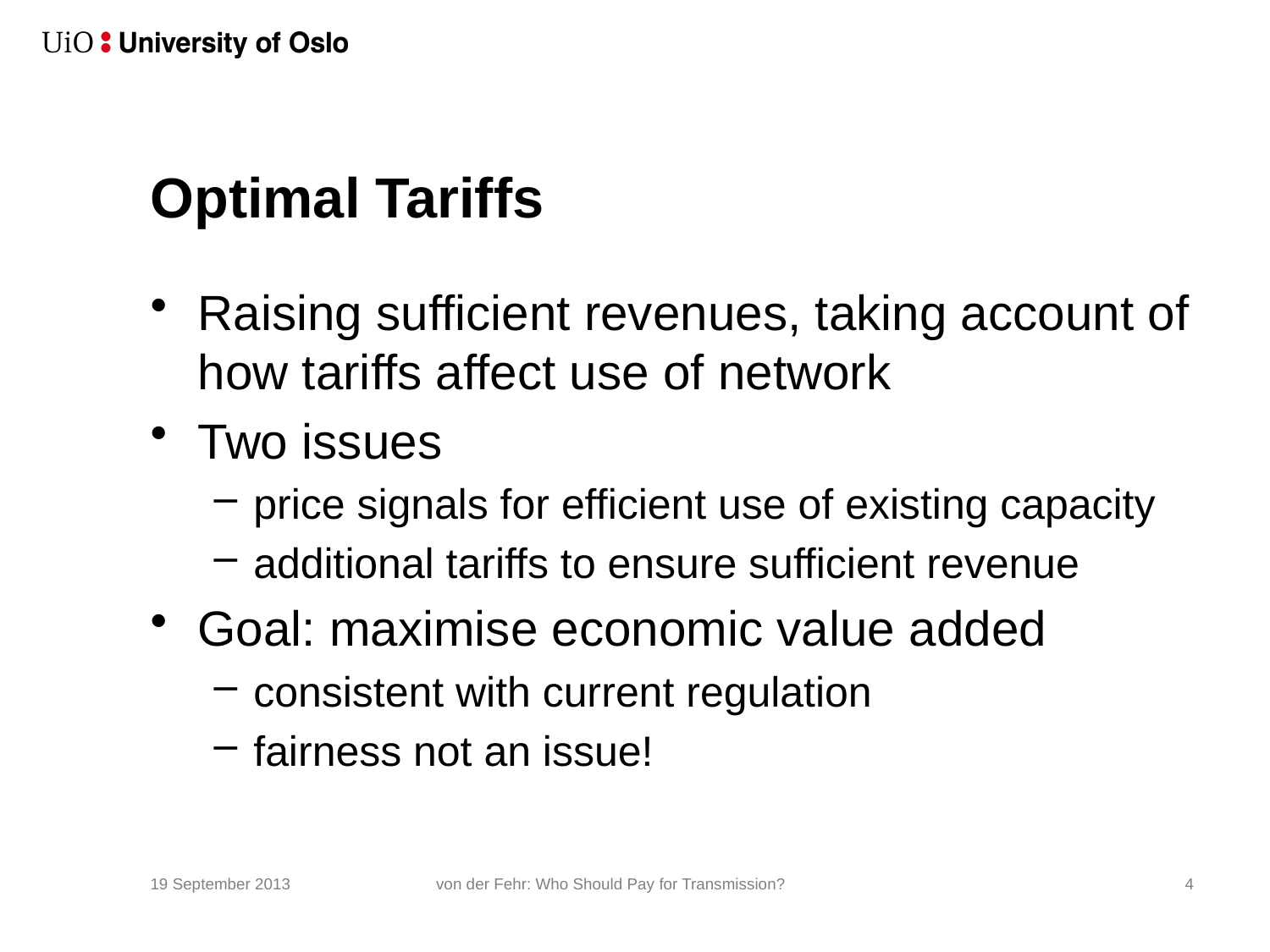

# Optimal Tariffs
Raising sufficient revenues, taking account of how tariffs affect use of network
Two issues
price signals for efficient use of existing capacity
additional tariffs to ensure sufficient revenue
Goal: maximise economic value added
consistent with current regulation
fairness not an issue!
19 September 2013
von der Fehr: Who Should Pay for Transmission?
4